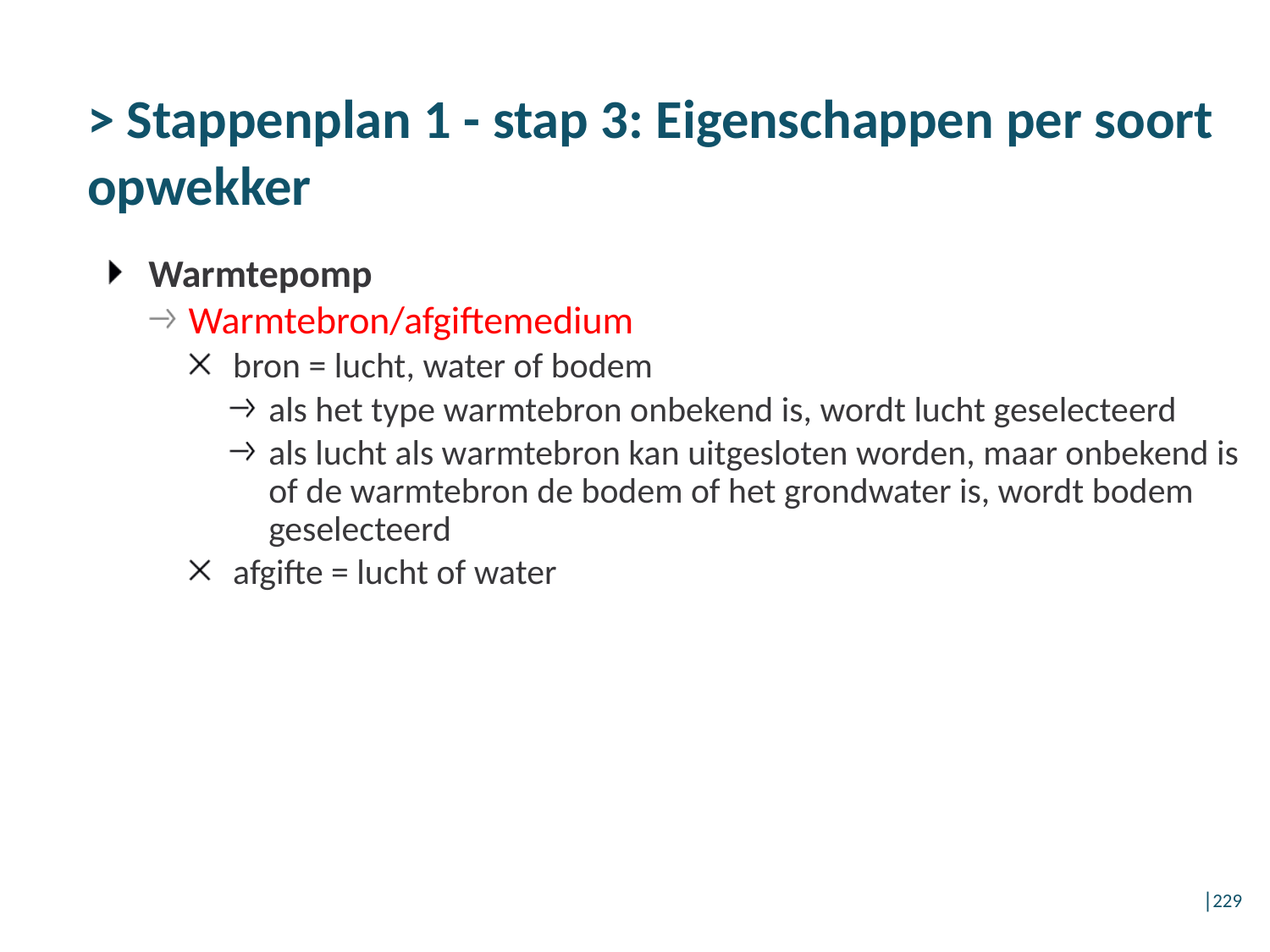

# > Stappenplan 1 - stap 3: Eigenschappen per soort opwekker

Warmtepomp
Warmtebron/afgiftemedium
bron = lucht, water of bodem
als het type warmtebron onbekend is, wordt lucht geselecteerd
als lucht als warmtebron kan uitgesloten worden, maar onbekend is of de warmtebron de bodem of het grondwater is, wordt bodem geselecteerd
afgifte = lucht of water

│229